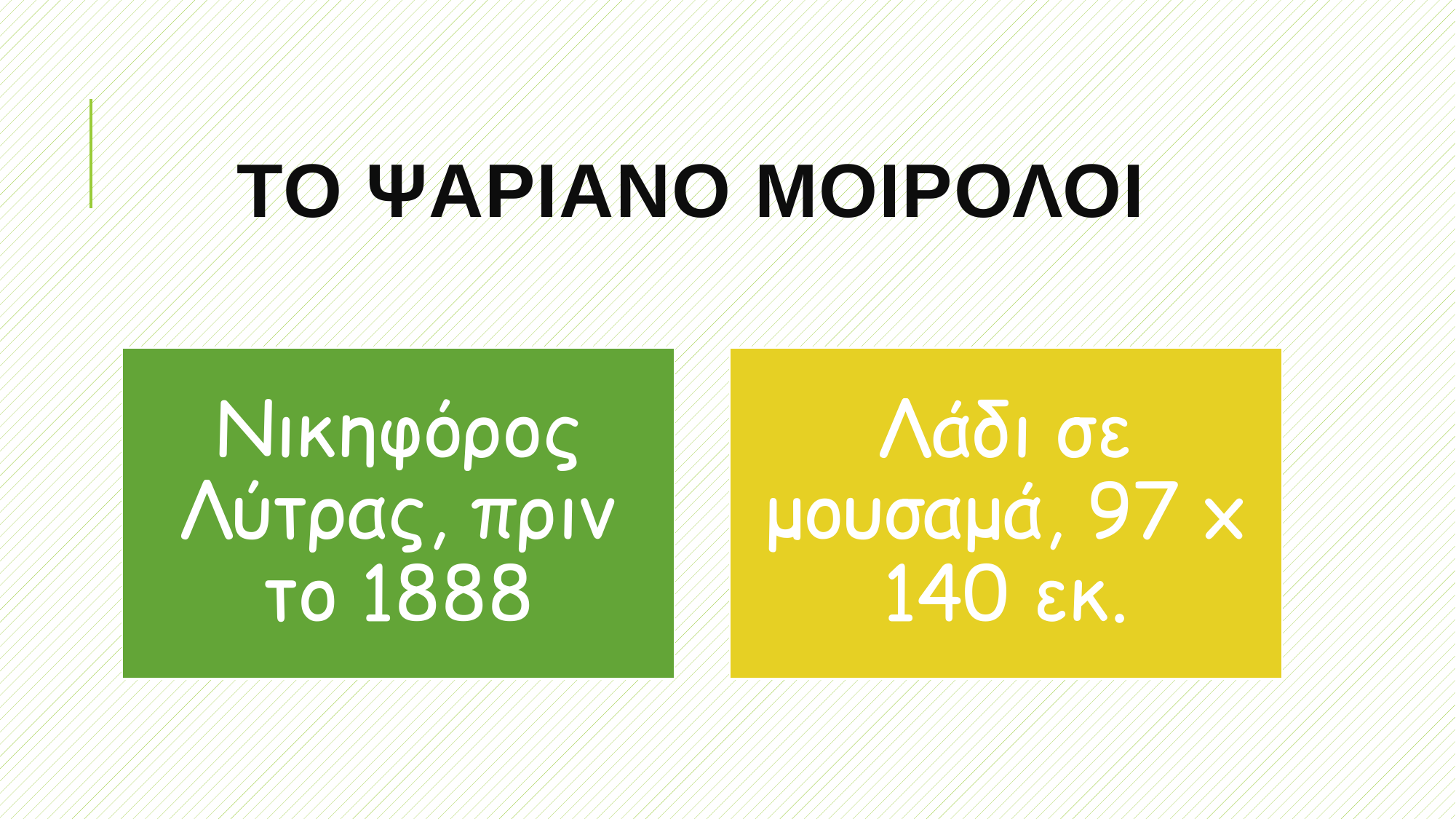

# Το ΨαριανΟ ΜοιρολΟι
Νικηφόρος Λύτρας, πριν το 1888
Λάδι σε μουσαμά, 97 x 140 εκ.